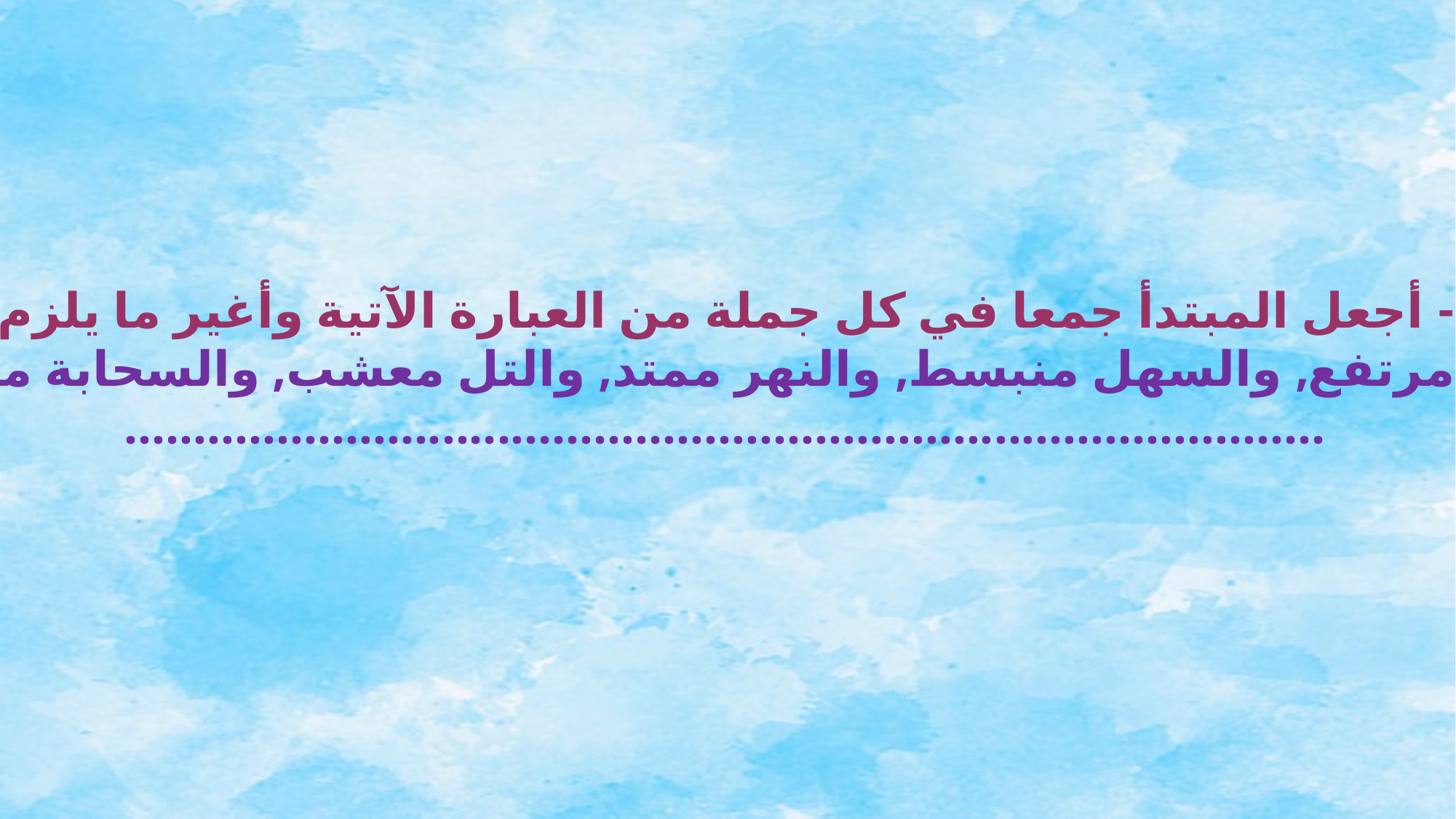

7- أجعل المبتدأ جمعا في كل جملة من العبارة الآتية وأغير ما يلزم :
الجبل مرتفع, والسهل منبسط, والنهر ممتد, والتل معشب, والسحابة ممطرة.
.......................................................................................